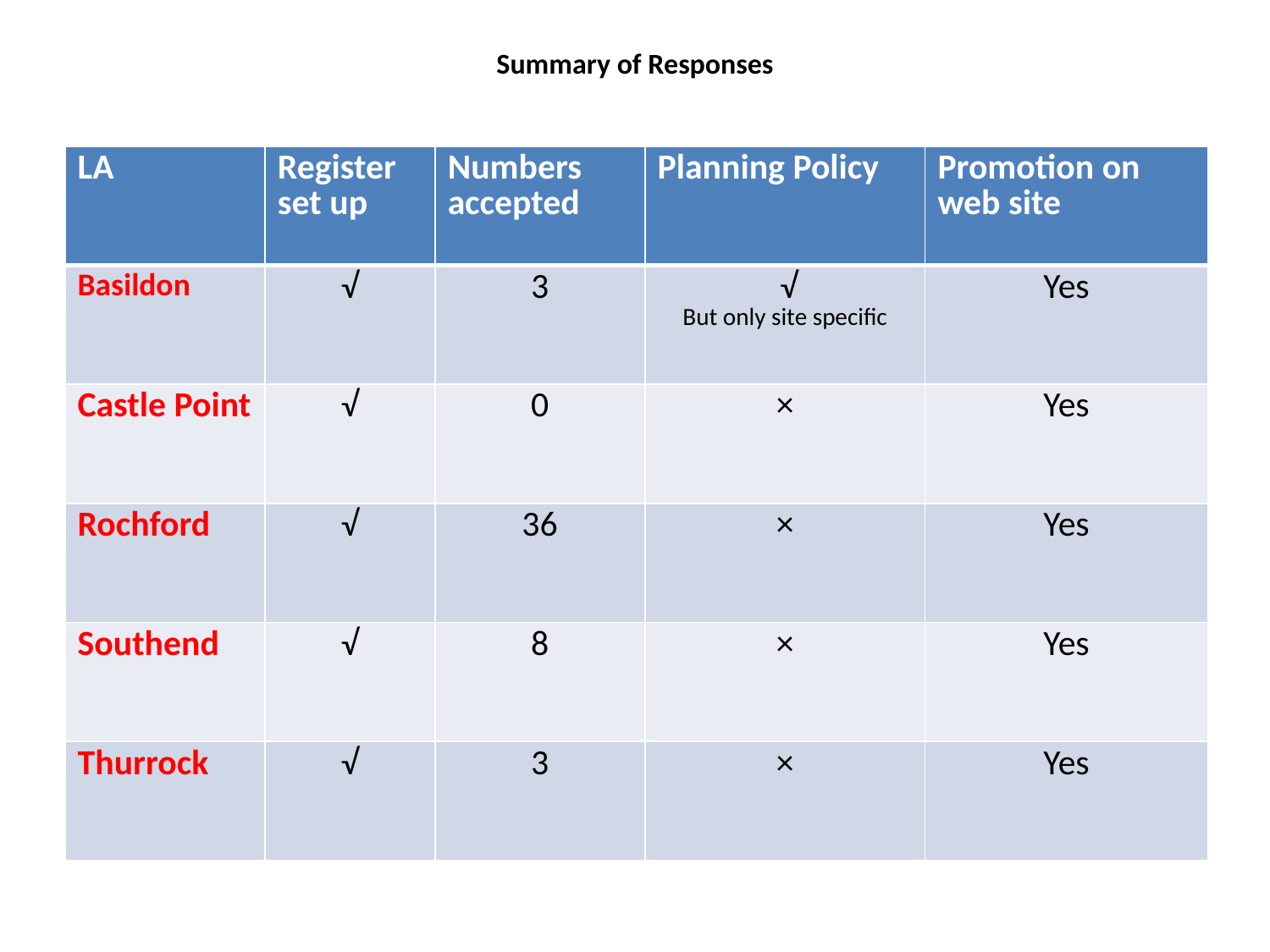

# Summary of Responses
| LA | Register set up | Numbers accepted | Planning Policy | Promotion on web site |
| --- | --- | --- | --- | --- |
| Basildon | √ | 3 | √ But only site specific | Yes |
| Castle Point | √ | 0 | × | Yes |
| Rochford | √ | 36 | × | Yes |
| Southend | √ | 8 | × | Yes |
| Thurrock | √ | 3 | × | Yes |